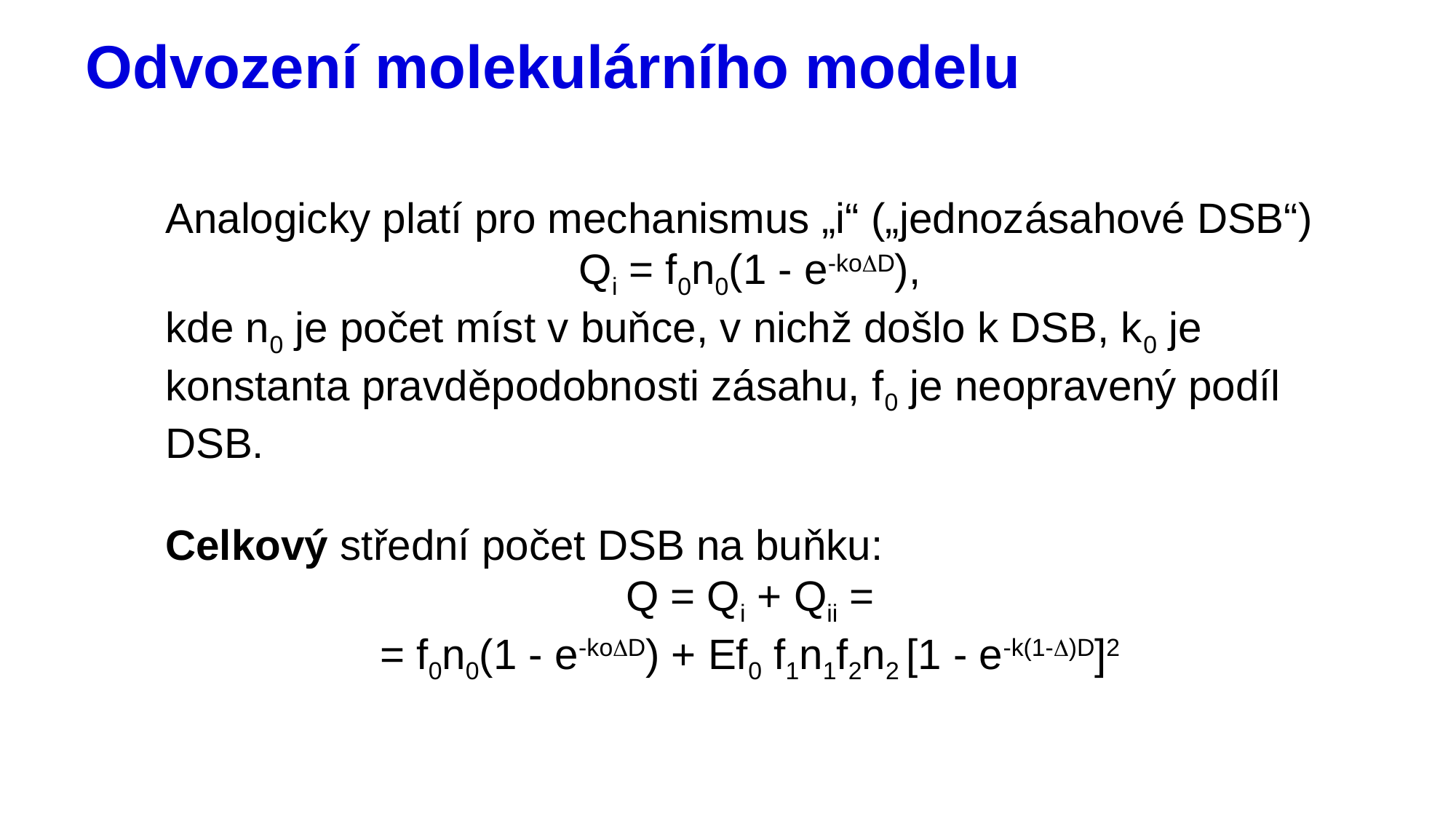

# Odvození molekulárního modelu
Analogicky platí pro mechanismus „i“ („jednozásahové DSB“)
Qi = f0n0(1 - e-koΔD),
kde n0 je počet míst v buňce, v nichž došlo k DSB, k0 je konstanta pravděpodobnosti zásahu, f0 je neopravený podíl DSB.

Celkový střední počet DSB na buňku:
Q = Qi + Qii =
= f0n0(1 - e-koΔD) + Ef0 f1n1f2n2 [1 - e-k(1-Δ)D]2